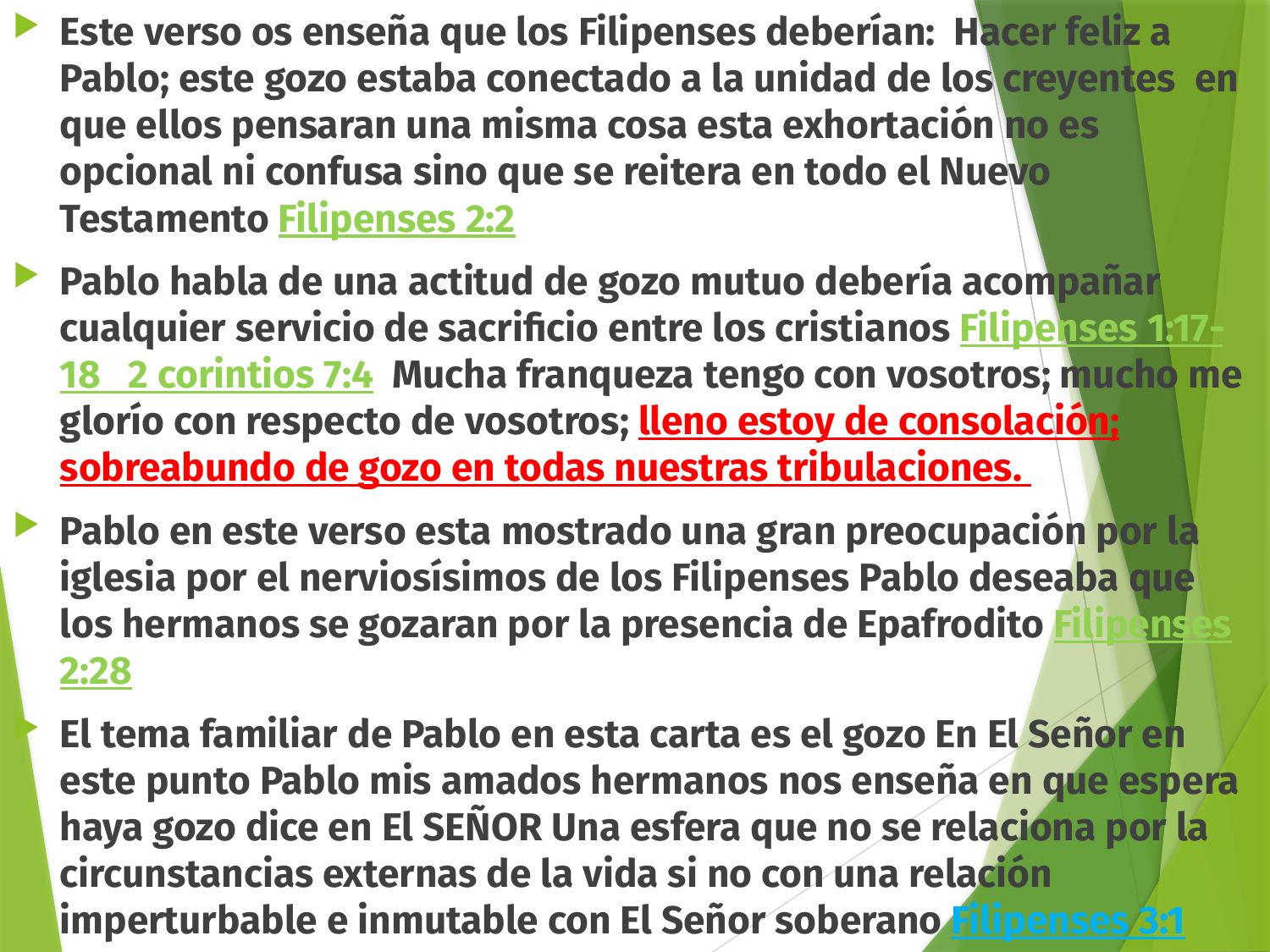

Este verso os enseña que los Filipenses deberían:  Hacer feliz a Pablo; este gozo estaba conectado a la unidad de los creyentes  en que ellos pensaran una misma cosa esta exhortación no es opcional ni confusa sino que se reitera en todo el Nuevo Testamento Filipenses 2:2
Pablo habla de una actitud de gozo mutuo debería acompañar cualquier servicio de sacrificio entre los cristianos Filipenses 1:17-18   2 corintios 7:4  Mucha franqueza tengo con vosotros; mucho me glorío con respecto de vosotros; lleno estoy de consolación; sobreabundo de gozo en todas nuestras tribulaciones.
Pablo en este verso esta mostrado una gran preocupación por la iglesia por el nerviosísimos de los Filipenses Pablo deseaba que los hermanos se gozaran por la presencia de Epafrodito Filipenses 2:28
El tema familiar de Pablo en esta carta es el gozo En El Señor en este punto Pablo mis amados hermanos nos enseña en que espera haya gozo dice en El SEÑOR Una esfera que no se relaciona por la circunstancias externas de la vida si no con una relación imperturbable e inmutable con El Señor soberano Filipenses 3:1